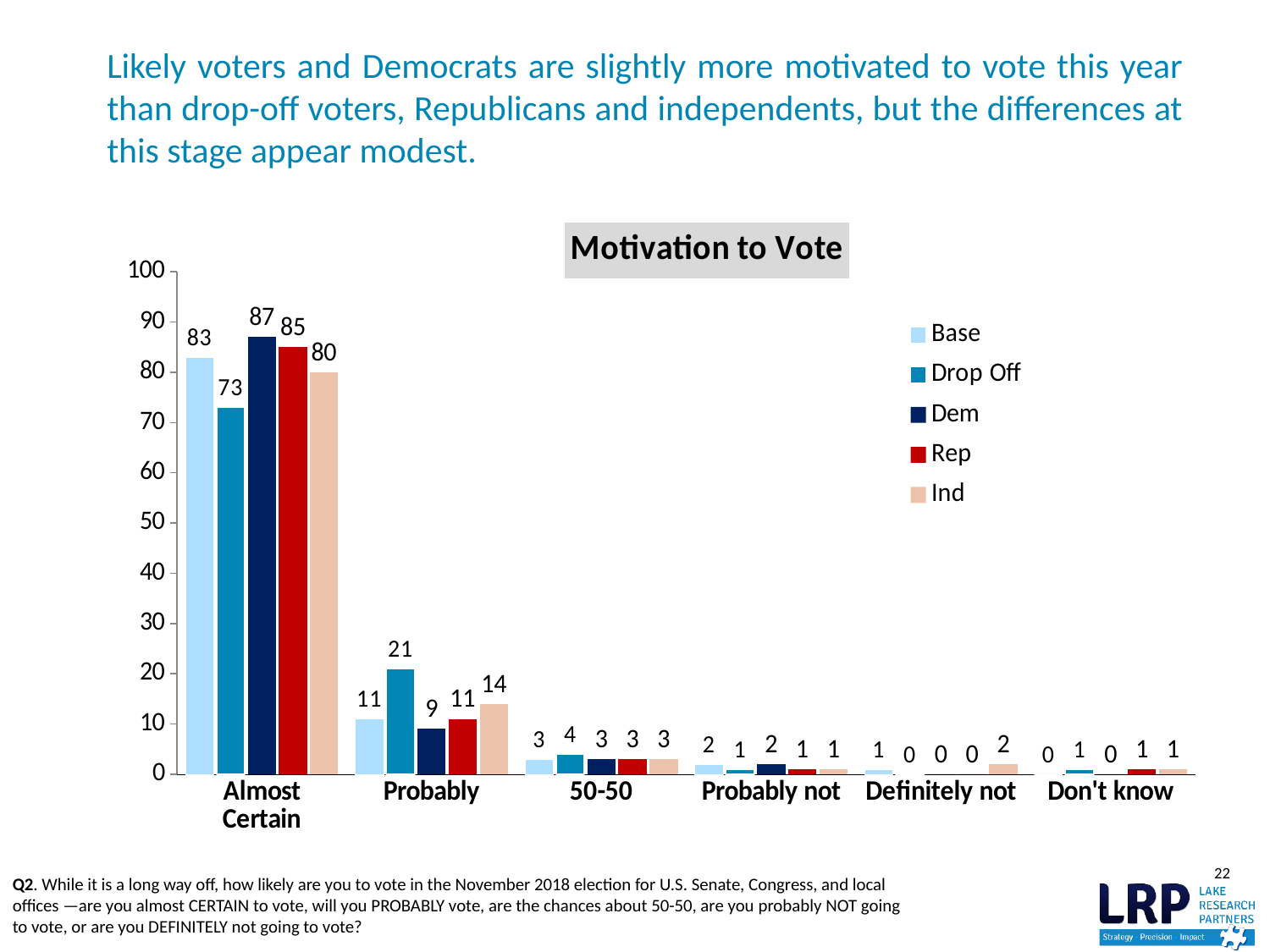

# Likely voters and Democrats are slightly more motivated to vote this year than drop-off voters, Republicans and independents, but the differences at this stage appear modest.

### Chart: Motivation to Vote

| Category | Drop Off | Base | Dem | Rep | Ind |
|---|---|---|---|---|---|
| Almost Certain | 73.0 | 83.0 | 87.0 | 85.0 | 80.0 |
| Probably | 21.0 | 11.0 | 9.0 | 11.0 | 14.0 |
| 50-50 | 4.0 | 3.0 | 3.0 | 3.0 | 3.0 |
| Probably not | 1.0 | 2.0 | 2.0 | 1.0 | 1.0 |
| Definitely not | 0.0 | 1.0 | 0.0 | 0.0 | 2.0 |
| Don't know | 1.0 | 0.0 | 0.0 | 1.0 | 1.0 |
22
Q2. While it is a long way off, how likely are you to vote in the November 2018 election for U.S. Senate, Congress, and local offices —are you almost CERTAIN to vote, will you PROBABLY vote, are the chances about 50-50, are you probably NOT going to vote, or are you DEFINITELY not going to vote?